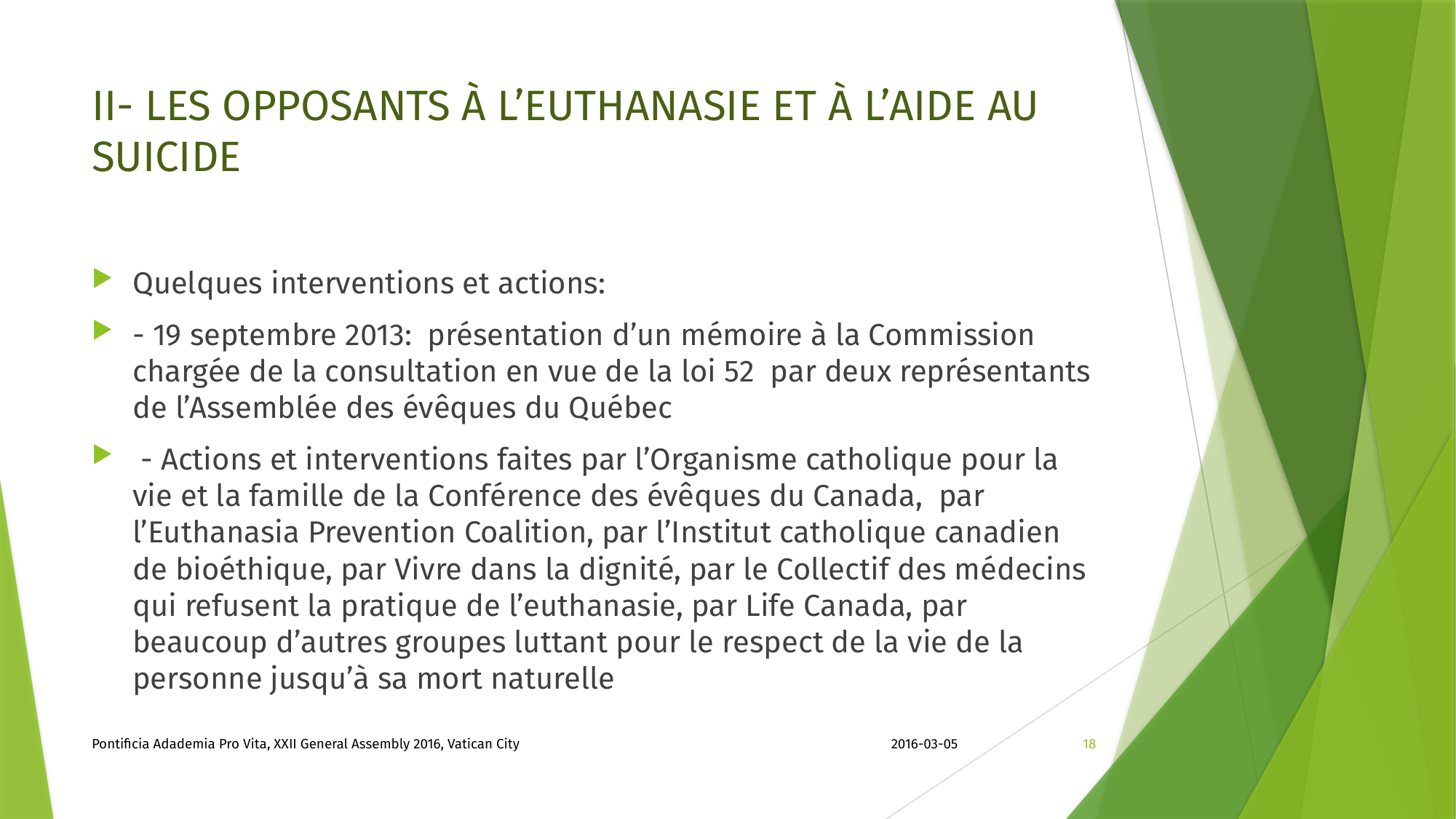

# II- LES OPPOSANTS À L’EUTHANASIE ET À L’AIDE AU SUICIDE
Quelques interventions et actions:
- 19 septembre 2013:  présentation d’un mémoire à la Commission chargée de la consultation en vue de la loi 52  par deux représentants de l’Assemblée des évêques du Québec
 - Actions et interventions faites par l’Organisme catholique pour la vie et la famille de la Conférence des évêques du Canada,  par l’Euthanasia Prevention Coalition, par l’Institut catholique canadien de bioéthique, par Vivre dans la dignité, par le Collectif des médecins qui refusent la pratique de l’euthanasie, par Life Canada, par beaucoup d’autres groupes luttant pour le respect de la vie de la personne jusqu’à sa mort naturelle
Pontificia Adademia Pro Vita, XXII General Assembly 2016, Vatican City
2016-03-05
18